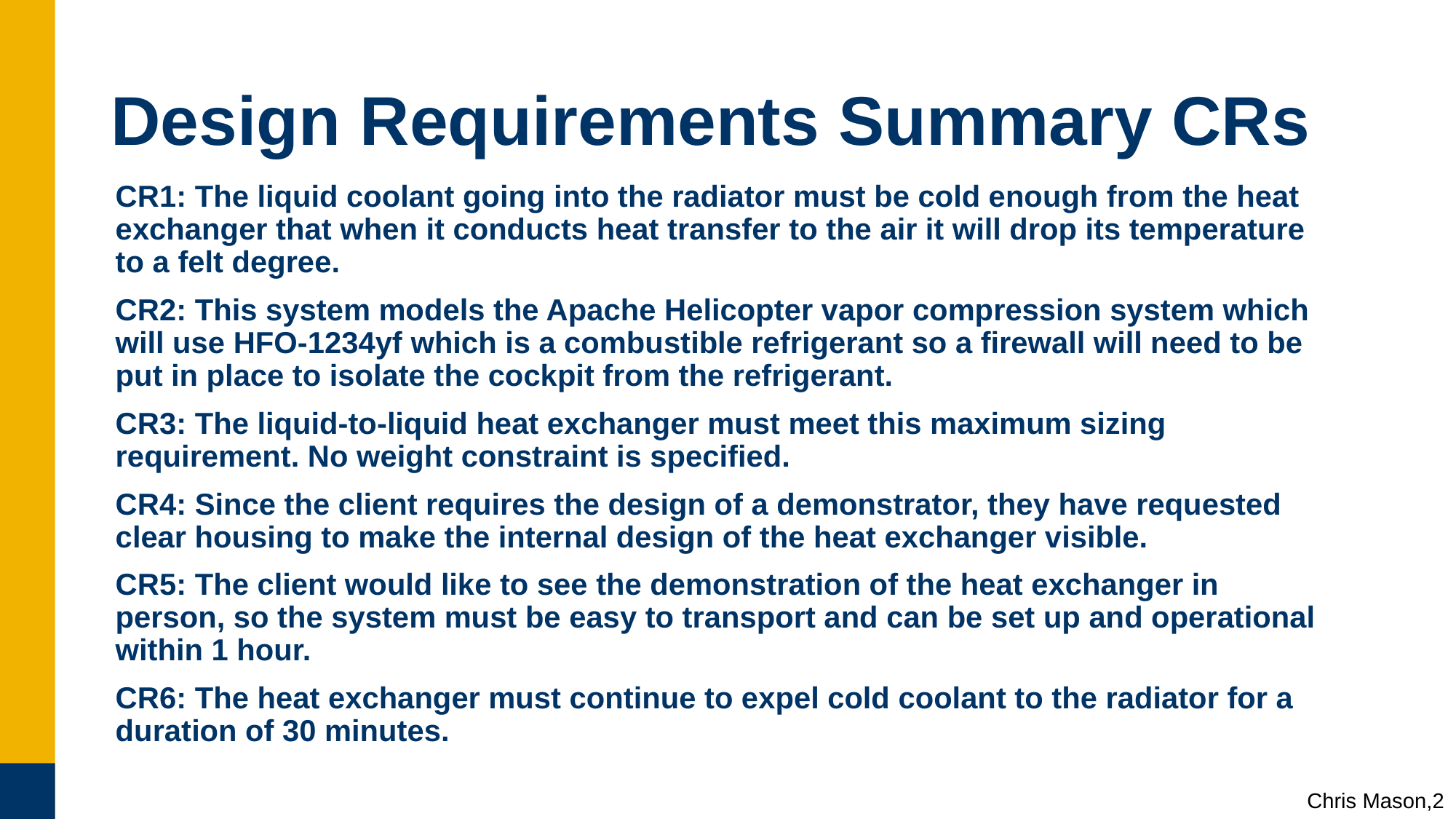

# Design Requirements Summary CRs
CR1: The liquid coolant going into the radiator must be cold enough from the heat exchanger that when it conducts heat transfer to the air it will drop its temperature to a felt degree.
CR2: This system models the Apache Helicopter vapor compression system which will use HFO-1234yf which is a combustible refrigerant so a firewall will need to be put in place to isolate the cockpit from the refrigerant.
CR3: The liquid-to-liquid heat exchanger must meet this maximum sizing requirement. No weight constraint is specified.
CR4: Since the client requires the design of a demonstrator, they have requested clear housing to make the internal design of the heat exchanger visible.
CR5: The client would like to see the demonstration of the heat exchanger in person, so the system must be easy to transport and can be set up and operational within 1 hour.
CR6: The heat exchanger must continue to expel cold coolant to the radiator for a duration of 30 minutes.
Chris Mason,2